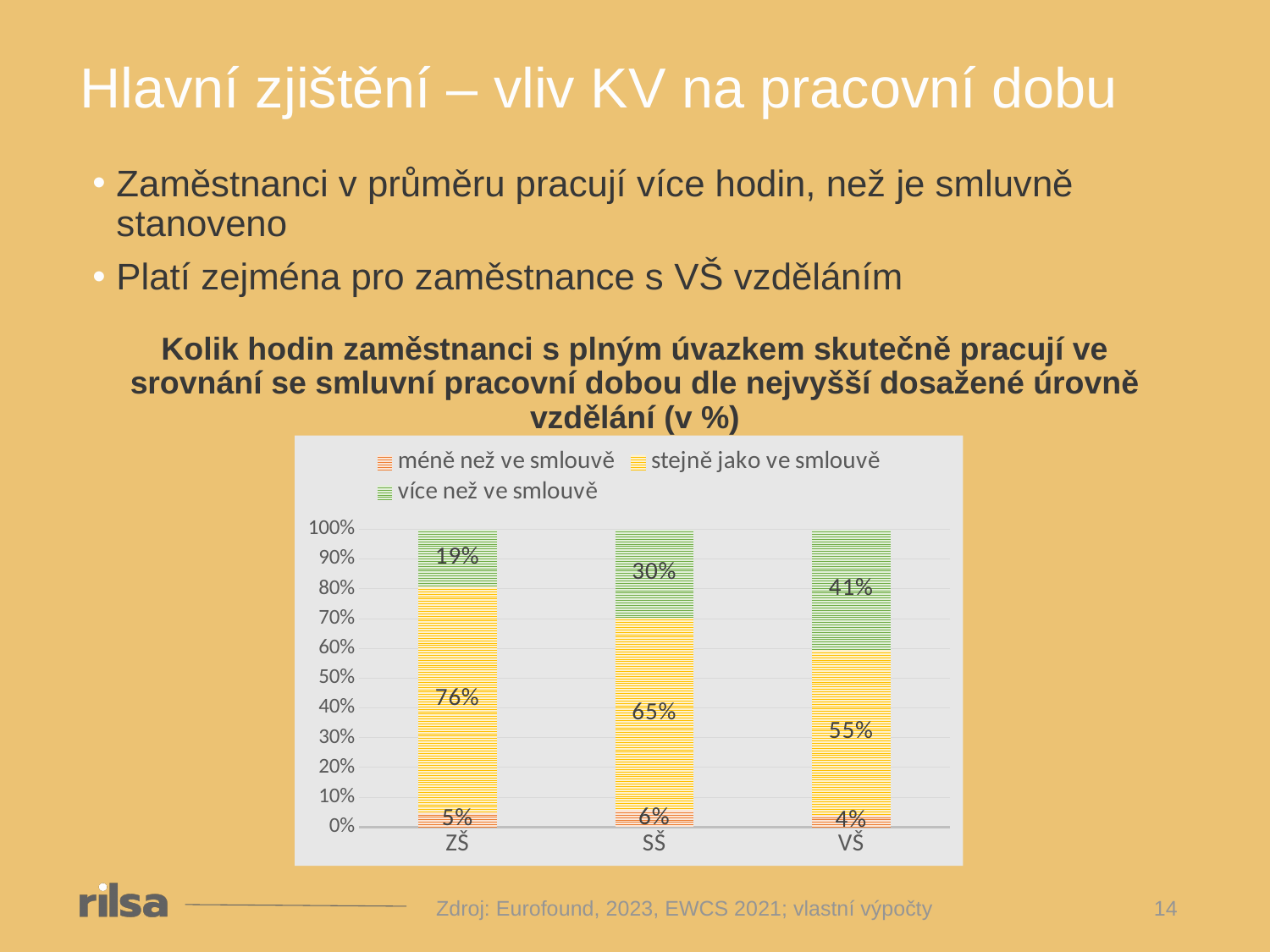

Hlavní zjištění – vliv KV na pracovní dobu
Zaměstnanci v průměru pracují více hodin, než je smluvně stanoveno
Platí zejména pro zaměstnance s VŠ vzděláním
Kolik hodin zaměstnanci s plným úvazkem skutečně pracují ve srovnání se smluvní pracovní dobou dle nejvyšší dosažené úrovně vzdělání (v %)

### Chart

| Category | méně než ve smlouvě | stejně jako ve smlouvě | více než ve smlouvě |
|---|---|---|---|
| ZŠ | 0.049041145639374735 | 0.7583379242211136 | 0.1926209301395117 |
| SŠ | 0.05659286951718498 | 0.6474012686564052 | 0.2960058618264099 |
| VŠ | 0.04054953553906492 | 0.5536879610113454 | 0.4057625034495896 |
Zdroj: Eurofound, 2023, EWCS 2021; vlastní výpočty
14